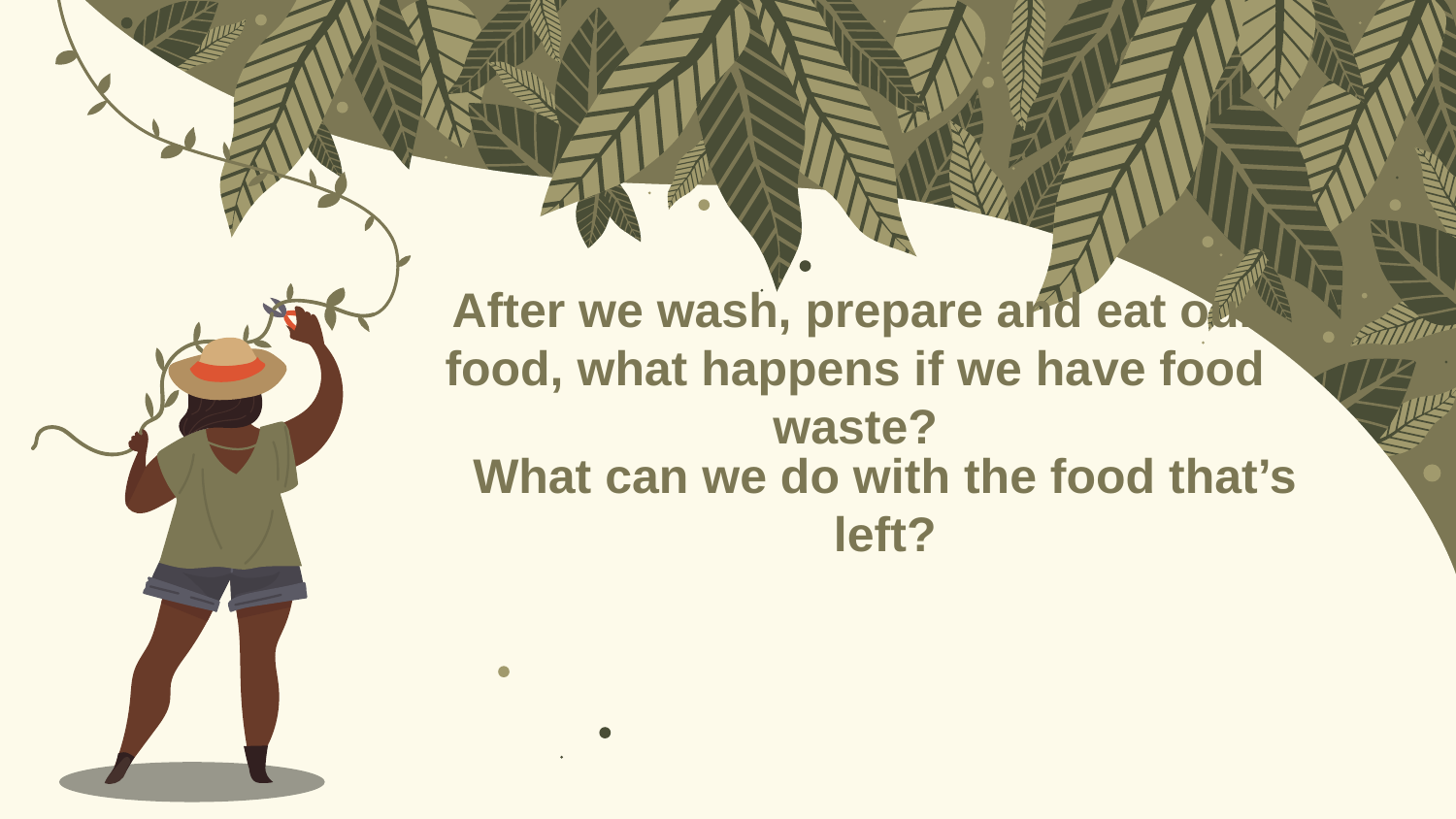

# After we wash, prepare and eat our food, what happens if we have food waste?
What can we do with the food that’s left?